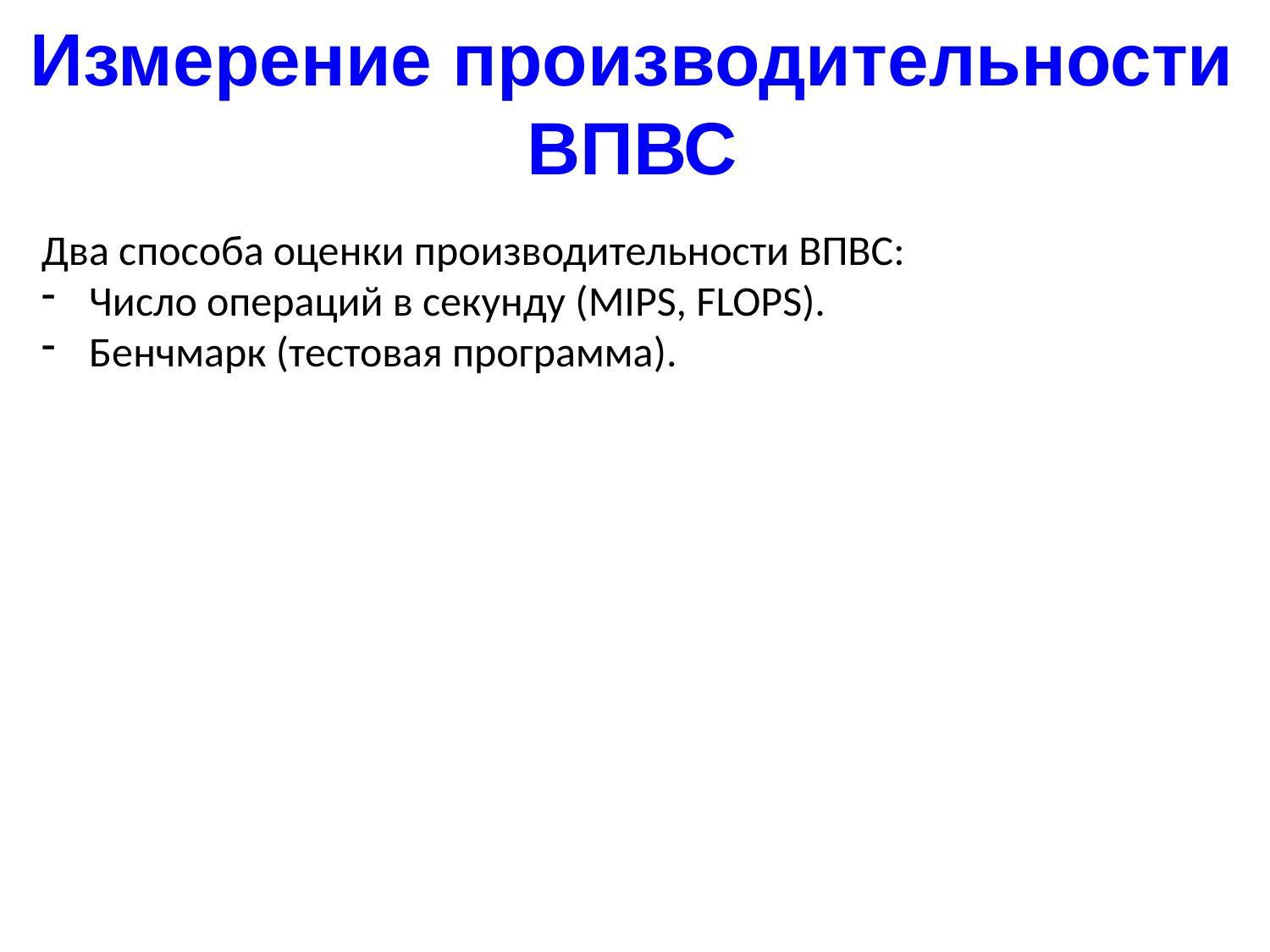

Измерение производительности ВПВС
Два способа оценки производительности ВПВС:
Число операций в секунду (MIPS, FLOPS).
Бенчмарк (тестовая программа).